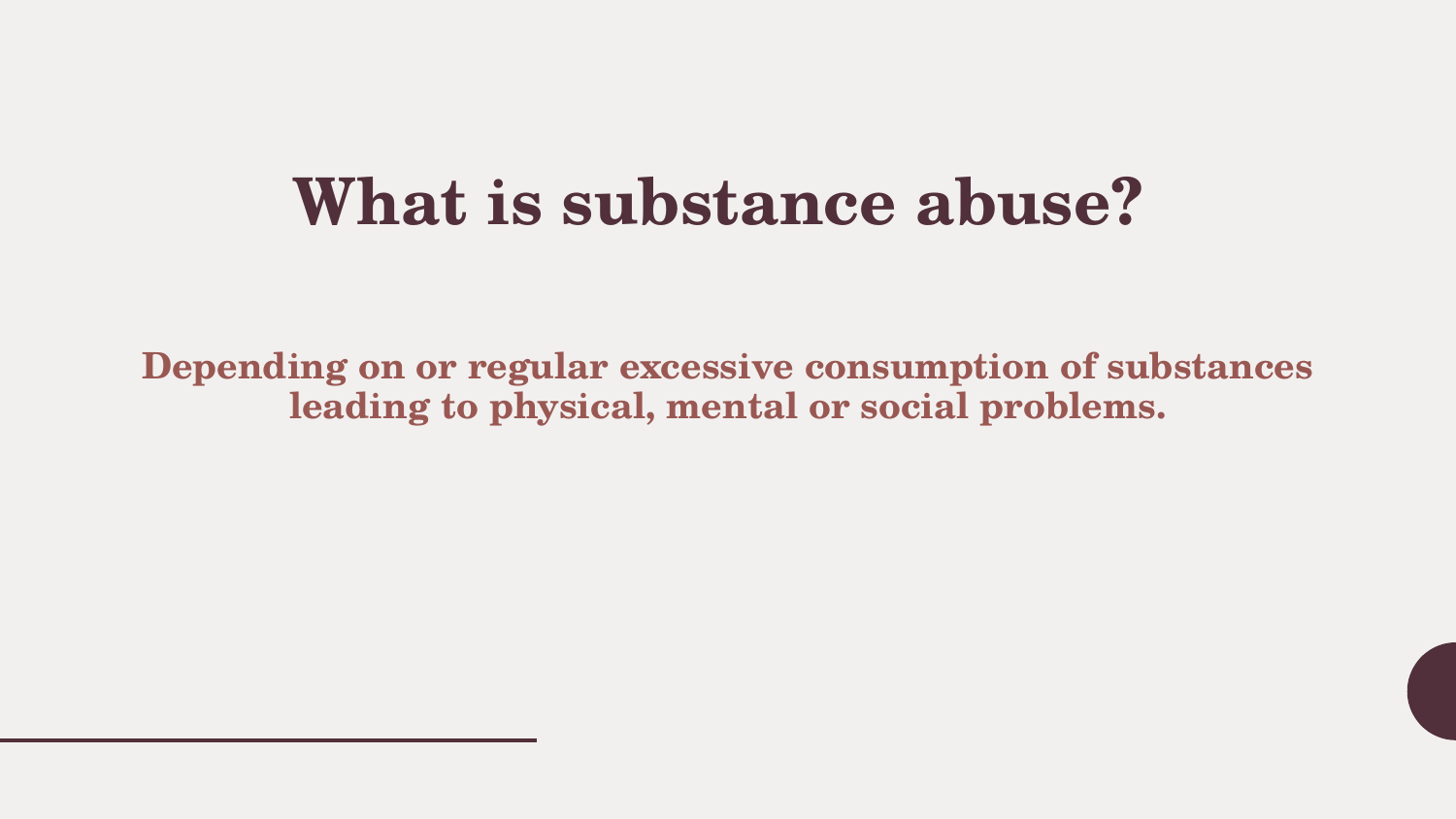

# What is substance abuse?
Depending on or regular excessive consumption of substances leading to physical, mental or social problems.